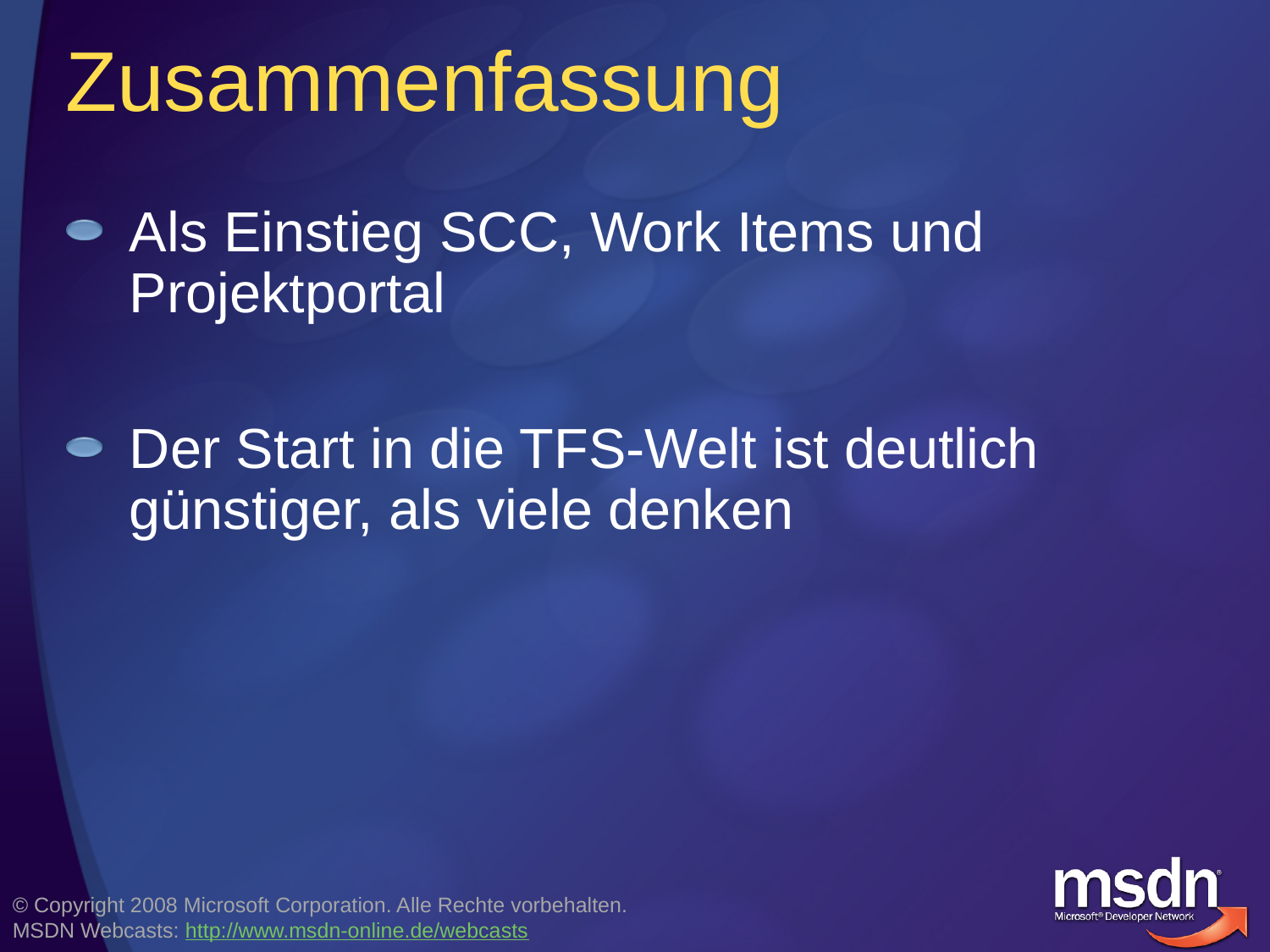

# Zusammenfassung
Als Einstieg SCC, Work Items und Projektportal

Der Start in die TFS-Welt ist deutlich günstiger, als viele denken